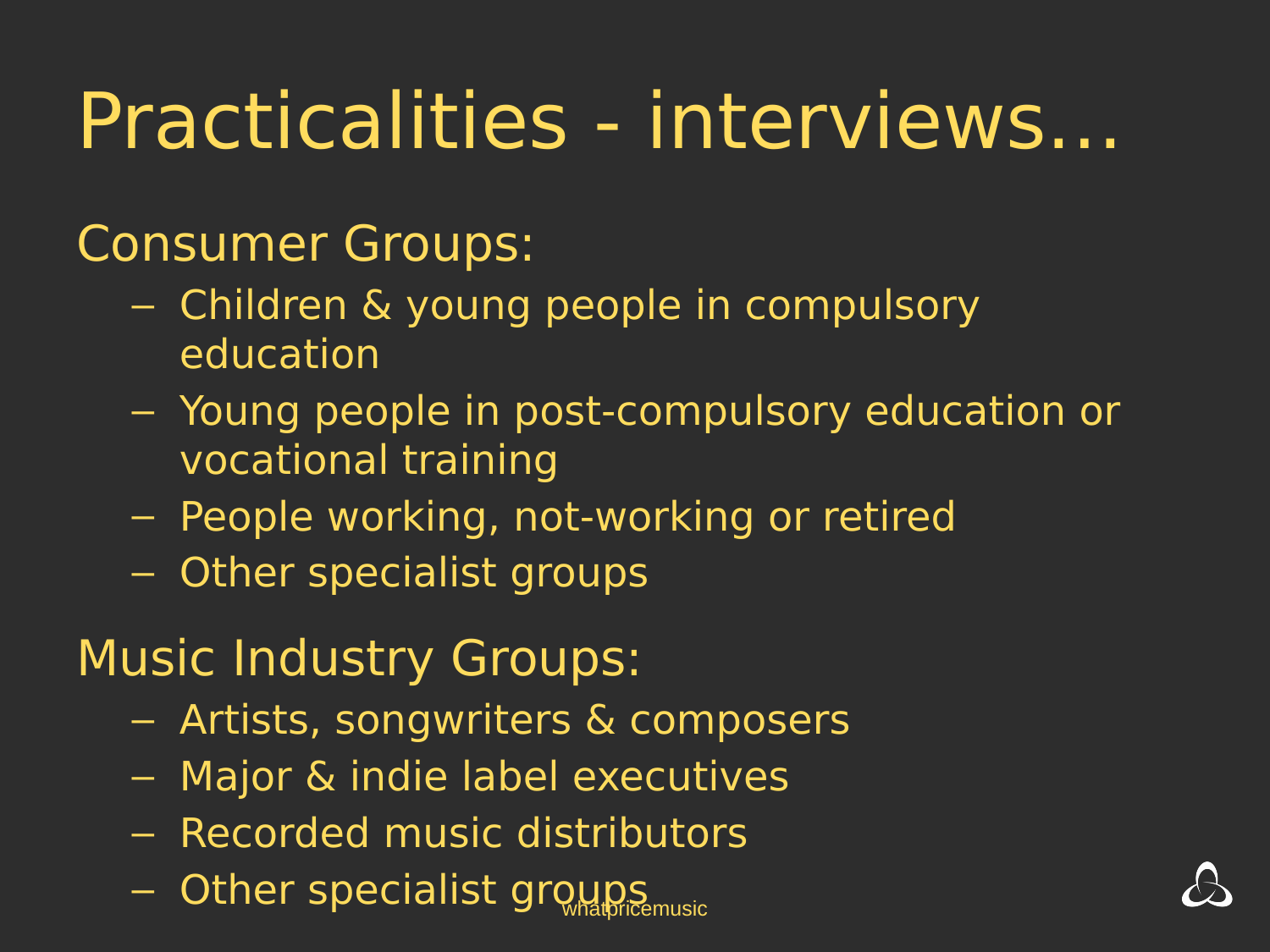

# Practicalities - interviews…
Consumer Groups:
Children & young people in compulsory education
Young people in post-compulsory education or vocational training
People working, not-working or retired
Other specialist groups
Music Industry Groups:
Artists, songwriters & composers
Major & indie label executives
Recorded music distributors
Other specialist groups

whatpricemusic